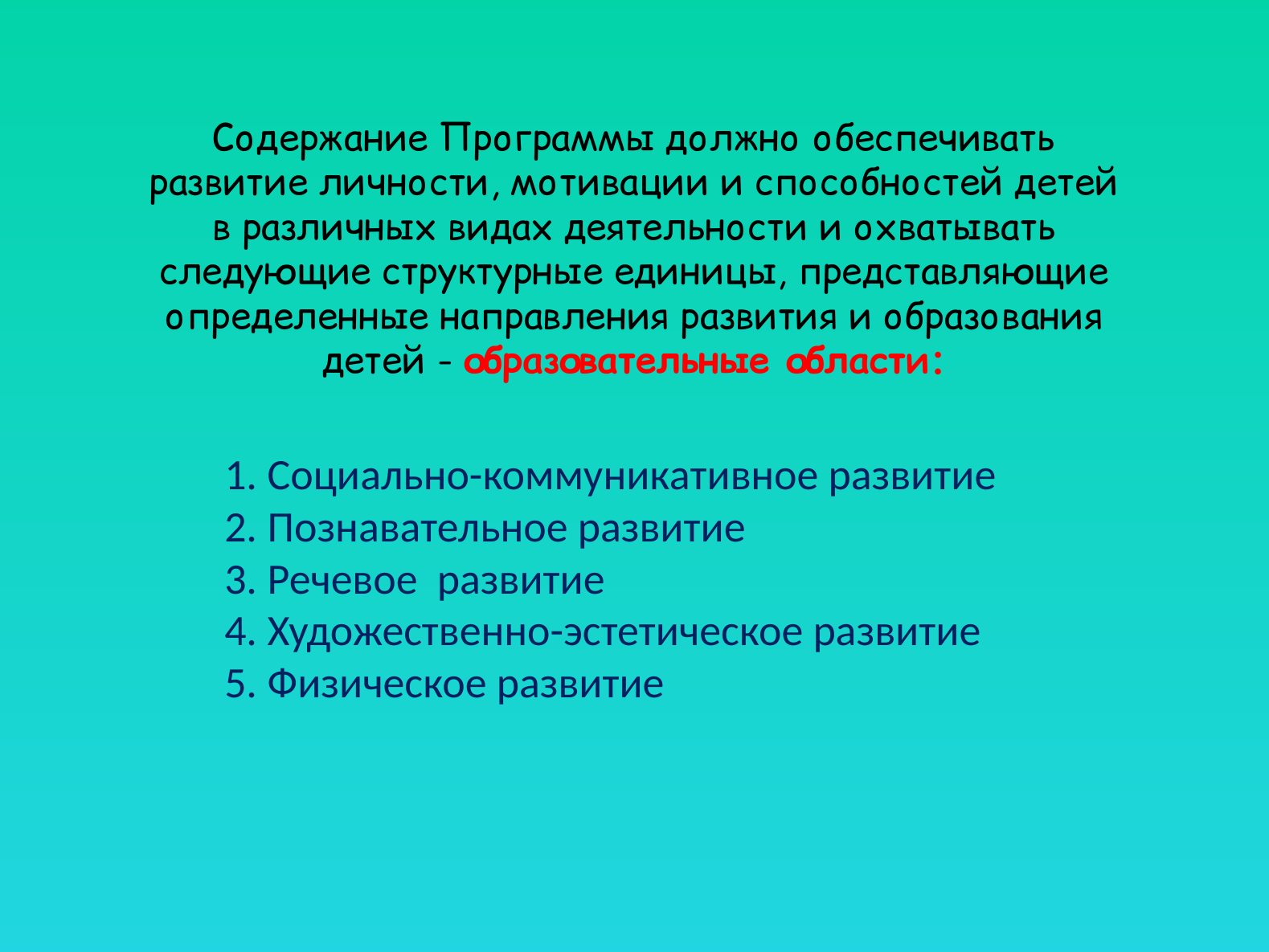

# Содержание Программы должно обеспечивать развитие личности, мотивации и способностей детей в различных видах деятельности и охватывать следующие структурные единицы, представляющие определенные направления развития и образования детей - образовательные области:
1. Социально-коммуникативное развитие
2. Познавательное развитие
3. Речевое  развитие
4. Художественно-эстетическое развитие
5. Физическое развитие